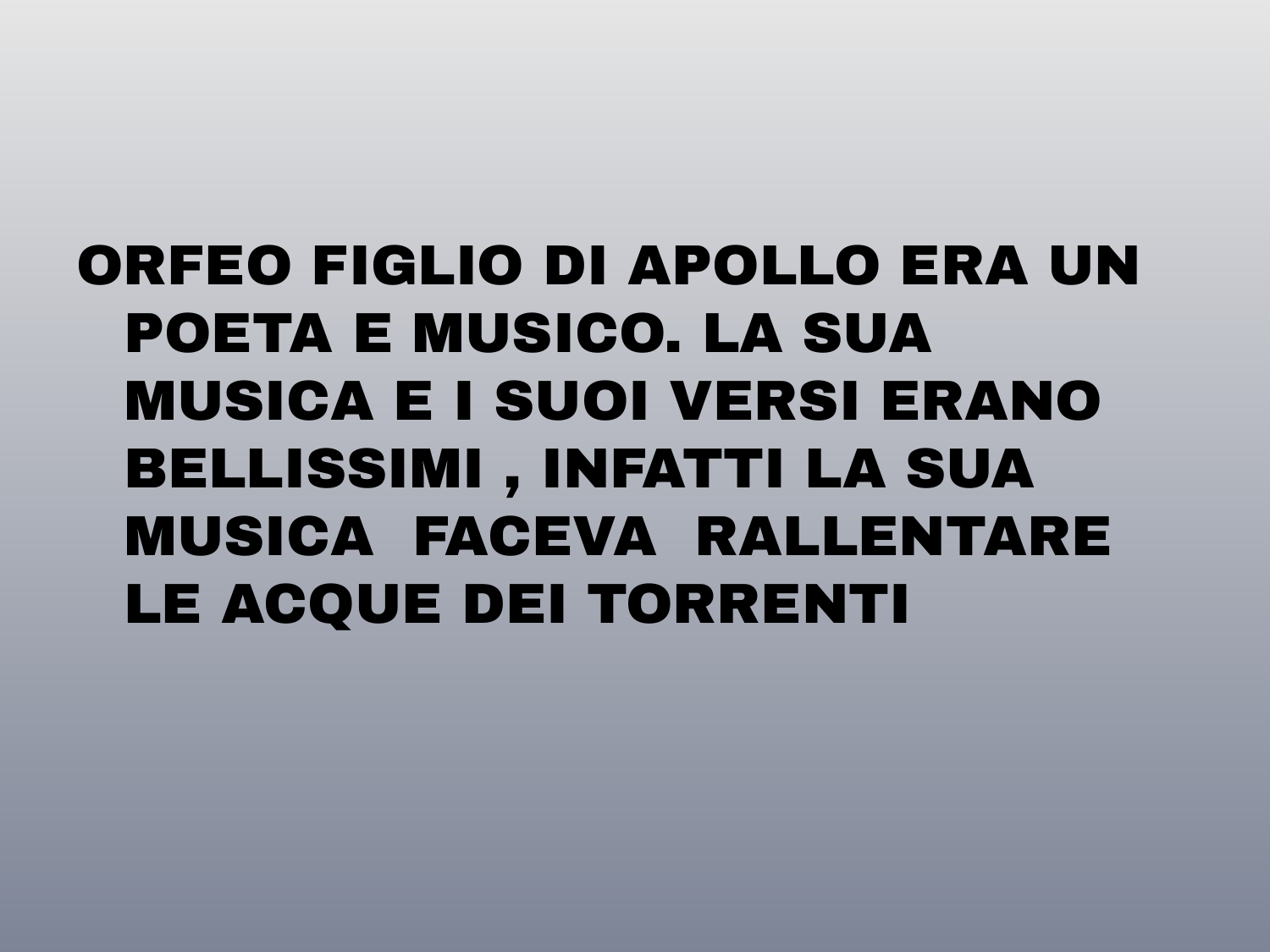

ORFEO FIGLIO DI APOLLO ERA UN POETA E MUSICO. LA SUA MUSICA E I SUOI VERSI ERANO BELLISSIMI , INFATTI LA SUA MUSICA  FACEVA  RALLENTARE LE ACQUE DEI TORRENTI